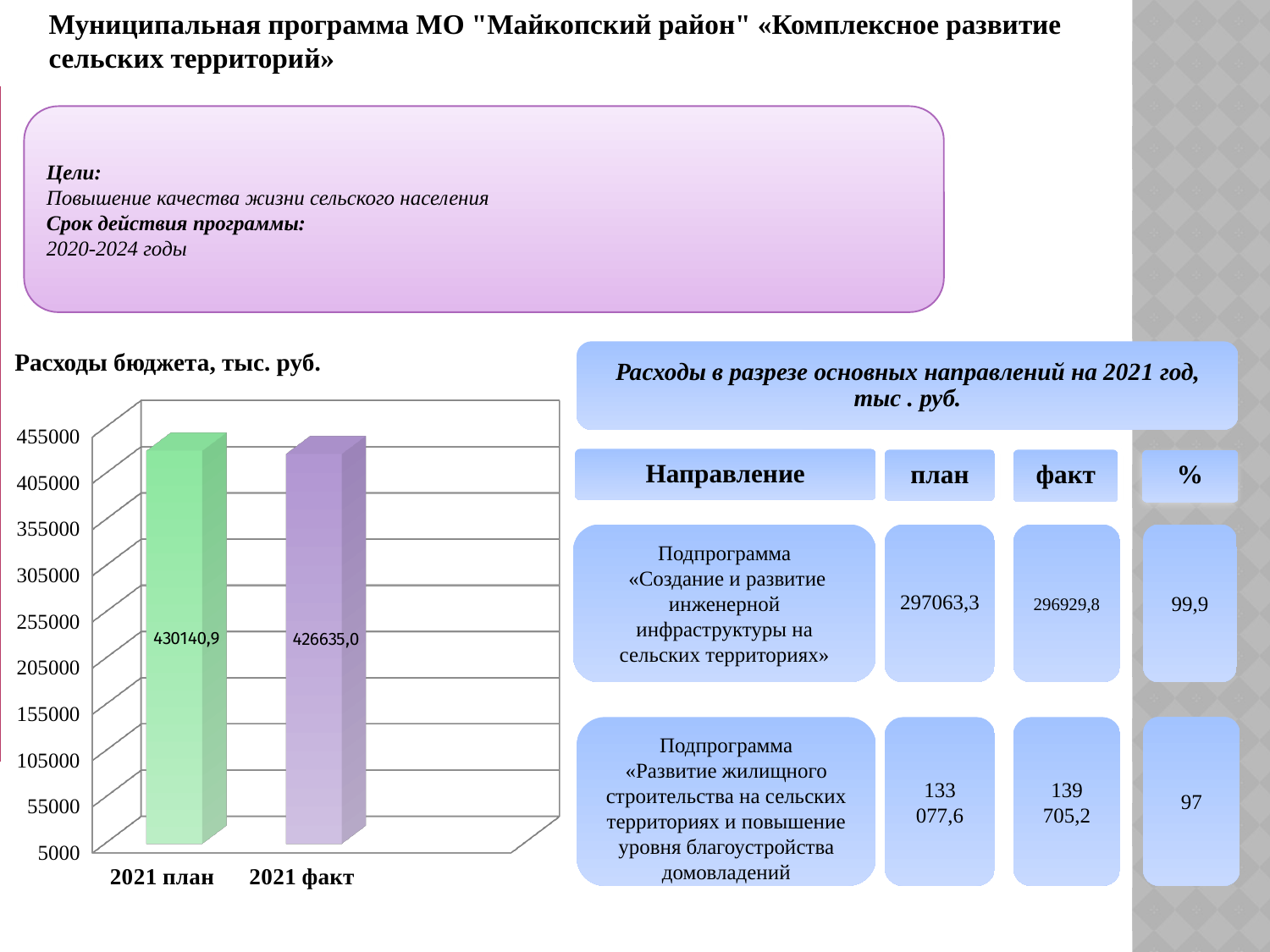

Муниципальная программа МО "Майкопский район" «Комплексное развитие сельских территорий»
Цели:
Повышение качества жизни сельского населения
Срок действия программы:
2020-2024 годы
Расходы бюджета, тыс. руб.
Расходы в разрезе основных направлений на 2021 год, тыс . руб.

[unsupported chart]

Направление
план
факт
%
Подпрограмма
 «Создание и развитие инженерной инфраструктуры на сельских территориях»
297063,3
296929,8
99,9

97
Подпрограмма
«Развитие жилищного строительства на сельских территориях и повышение уровня благоустройства домовладений
133 077,6
139 705,2